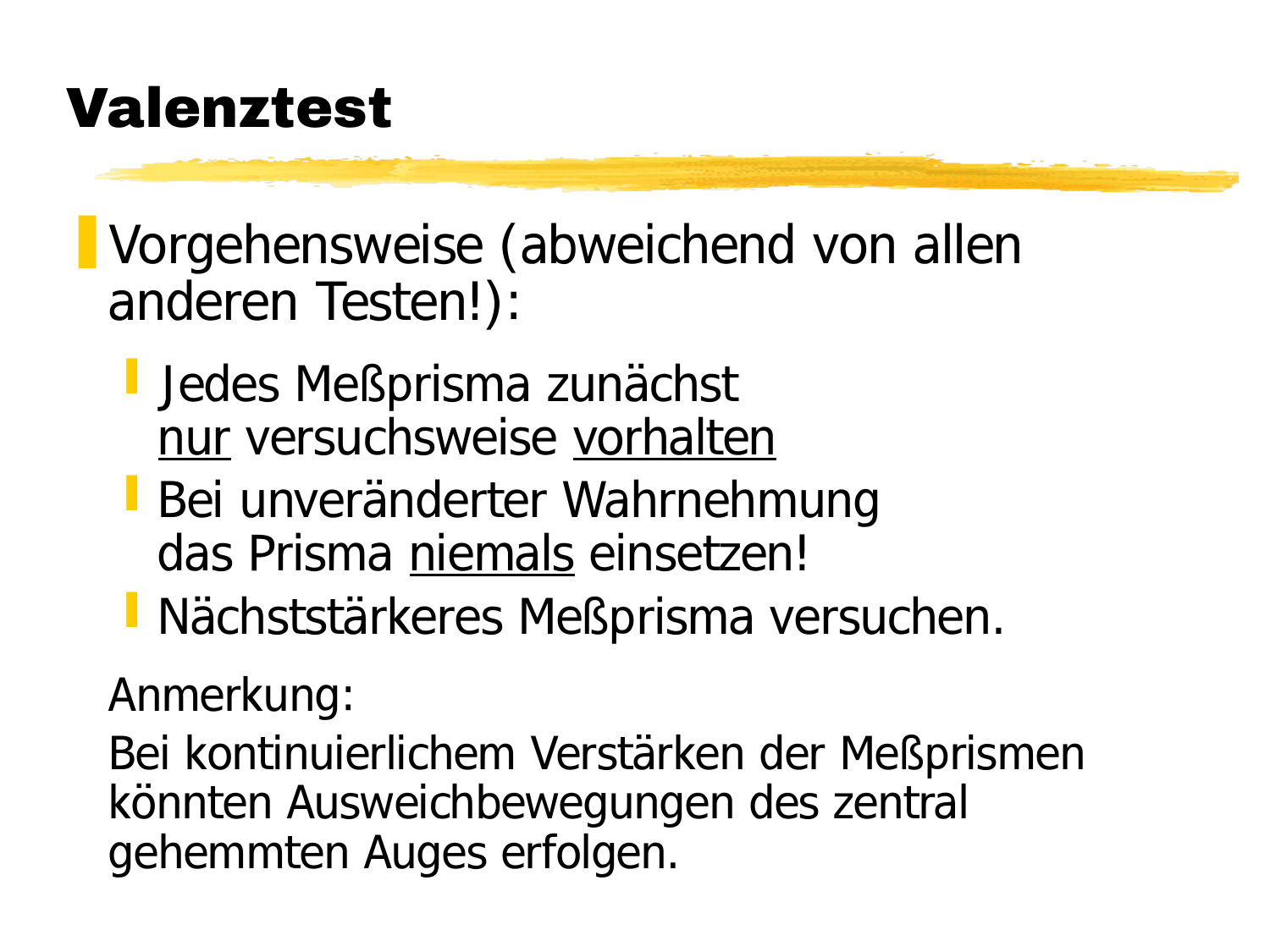

# Valenztest
Vorgehensweise (abweichend von allen anderen Testen!):
Jedes Meßprisma zunächst
nur versuchsweise vorhalten
Bei unveränderter Wahrnehmung
das Prisma niemals einsetzen!
Nächststärkeres Meßprisma versuchen.
	Anmerkung:
	Bei kontinuierlichem Verstärken der Meßprismen könnten Ausweichbewegungen des zentral gehemmten Auges erfolgen.